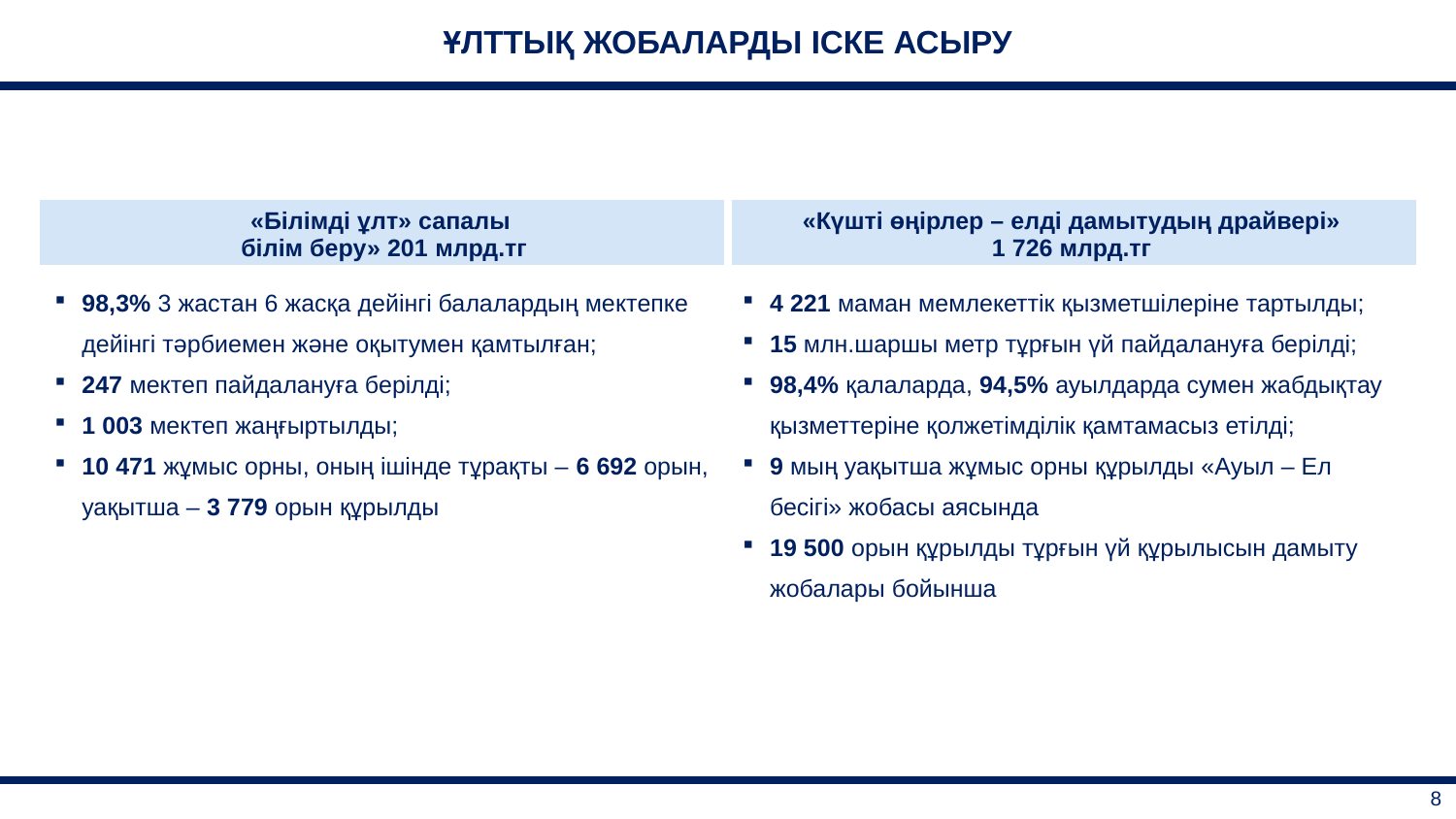

| ҰЛТТЫҚ ЖОБАЛАРДЫ ІСКЕ АСЫРУ |
| --- |
| «Білімді ұлт» сапалы білім беру» 201 млрд.тг | «Күшті өңірлер – елді дамытудың драйвері» 1 726 млрд.тг |
| --- | --- |
| 98,3% 3 жастан 6 жасқа дейінгі балалардың мектепке дейінгі тәрбиемен және оқытумен қамтылған; 247 мектеп пайдалануға берілді; 1 003 мектеп жаңғыртылды; 10 471 жұмыс орны, оның ішінде тұрақты – 6 692 орын, уақытша – 3 779 орын құрылды | 4 221 маман мемлекеттік қызметшілеріне тартылды; 15 млн.шаршы метр тұрғын үй пайдалануға берілді; 98,4% қалаларда, 94,5% ауылдарда сумен жабдықтау қызметтеріне қолжетімділік қамтамасыз етілді; 9 мың уақытша жұмыс орны құрылды «Ауыл – Ел бесігі» жобасы аясында 19 500 орын құрылды тұрғын үй құрылысын дамыту жобалары бойынша |
| 8 |
| --- |